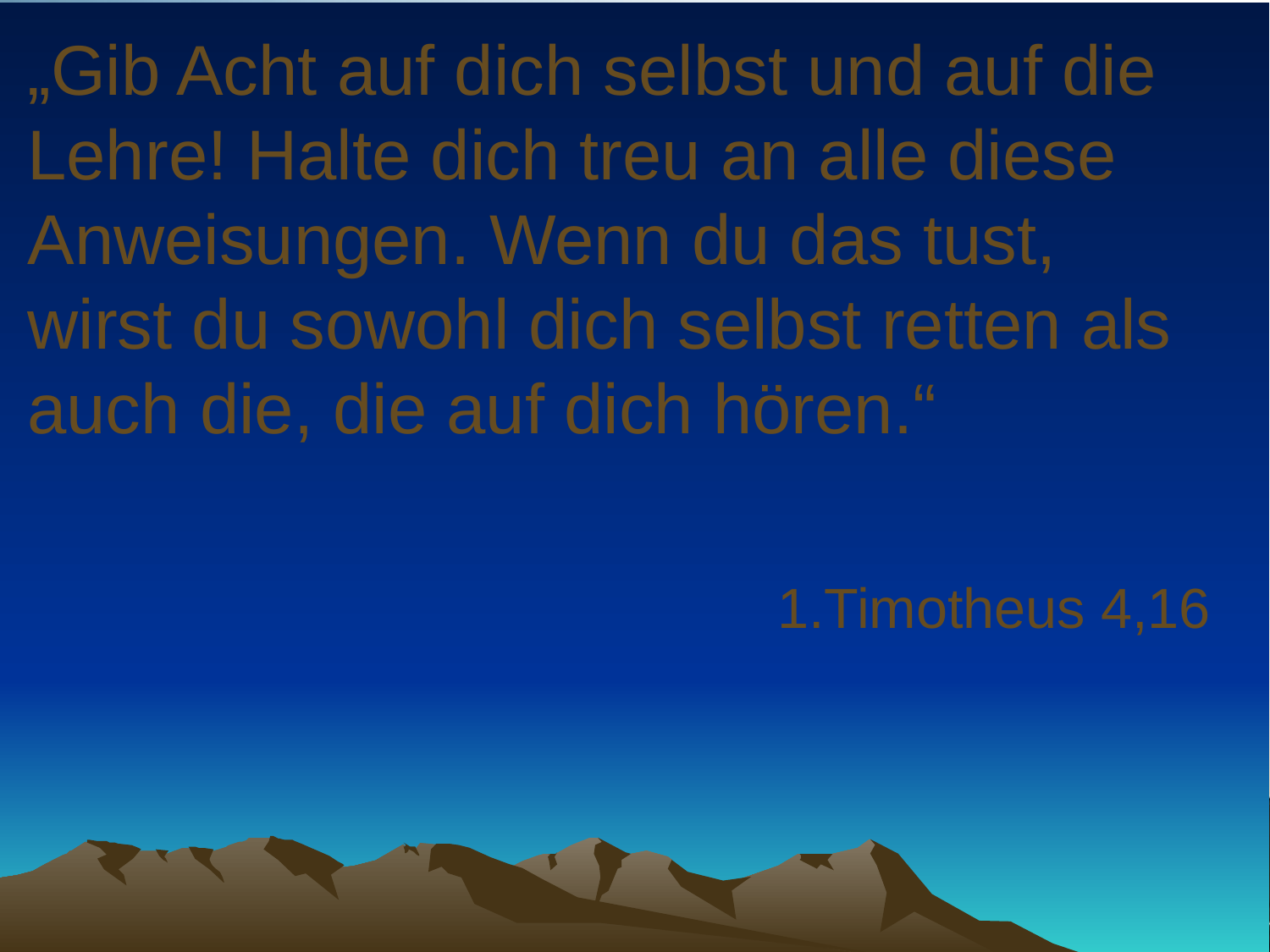

# „Gib Acht auf dich selbst und auf die Lehre! Halte dich treu an alle diese Anweisungen. Wenn du das tust, wirst du sowohl dich selbst retten als auch die, die auf dich hören.“
1.Timotheus 4,16